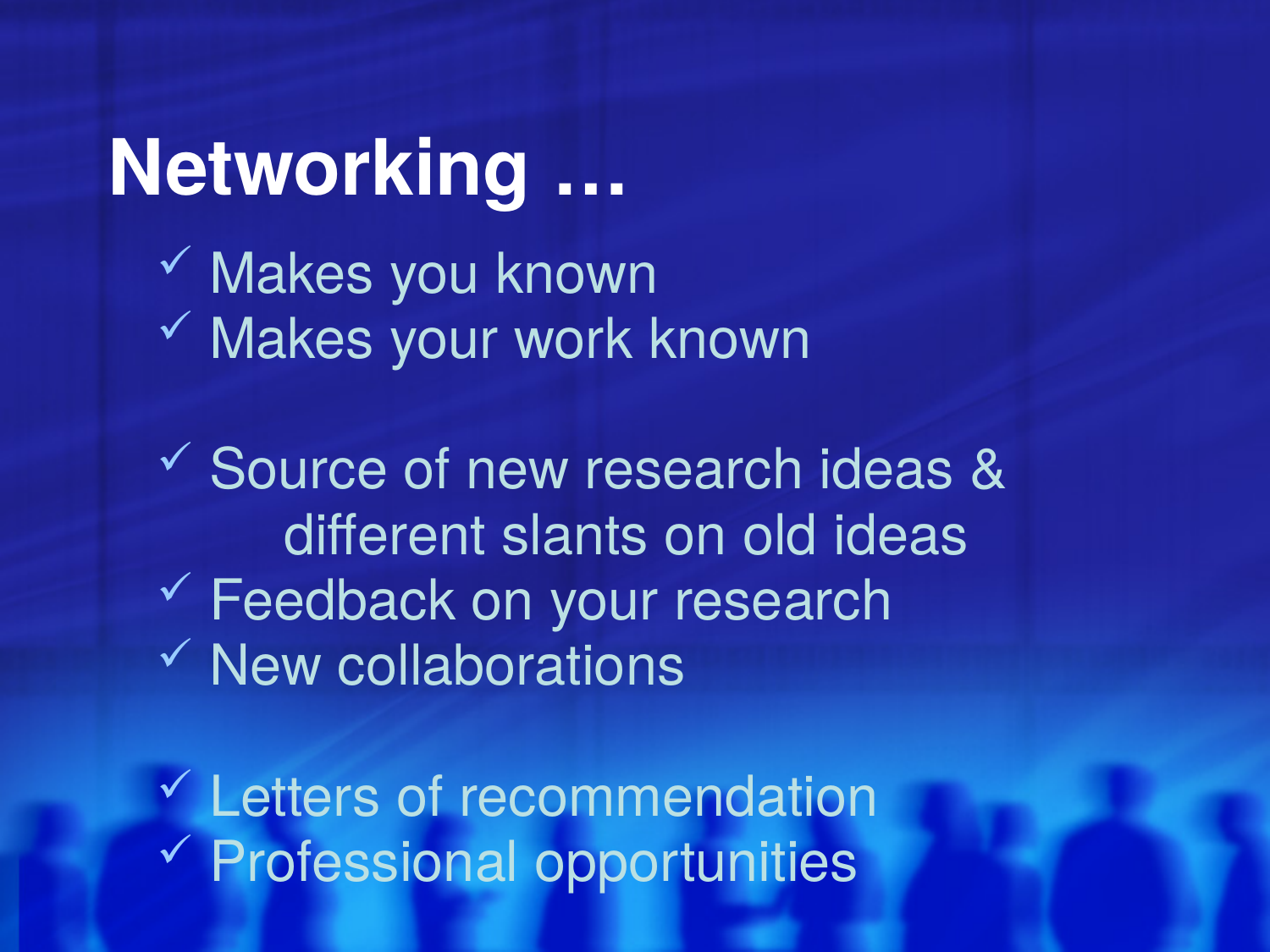

# Networking …
 Makes you known
 Makes your work known

 Source of new research ideas &
 	different slants on old ideas
 Feedback on your research
 New collaborations

 Letters of recommendation
 Professional opportunities